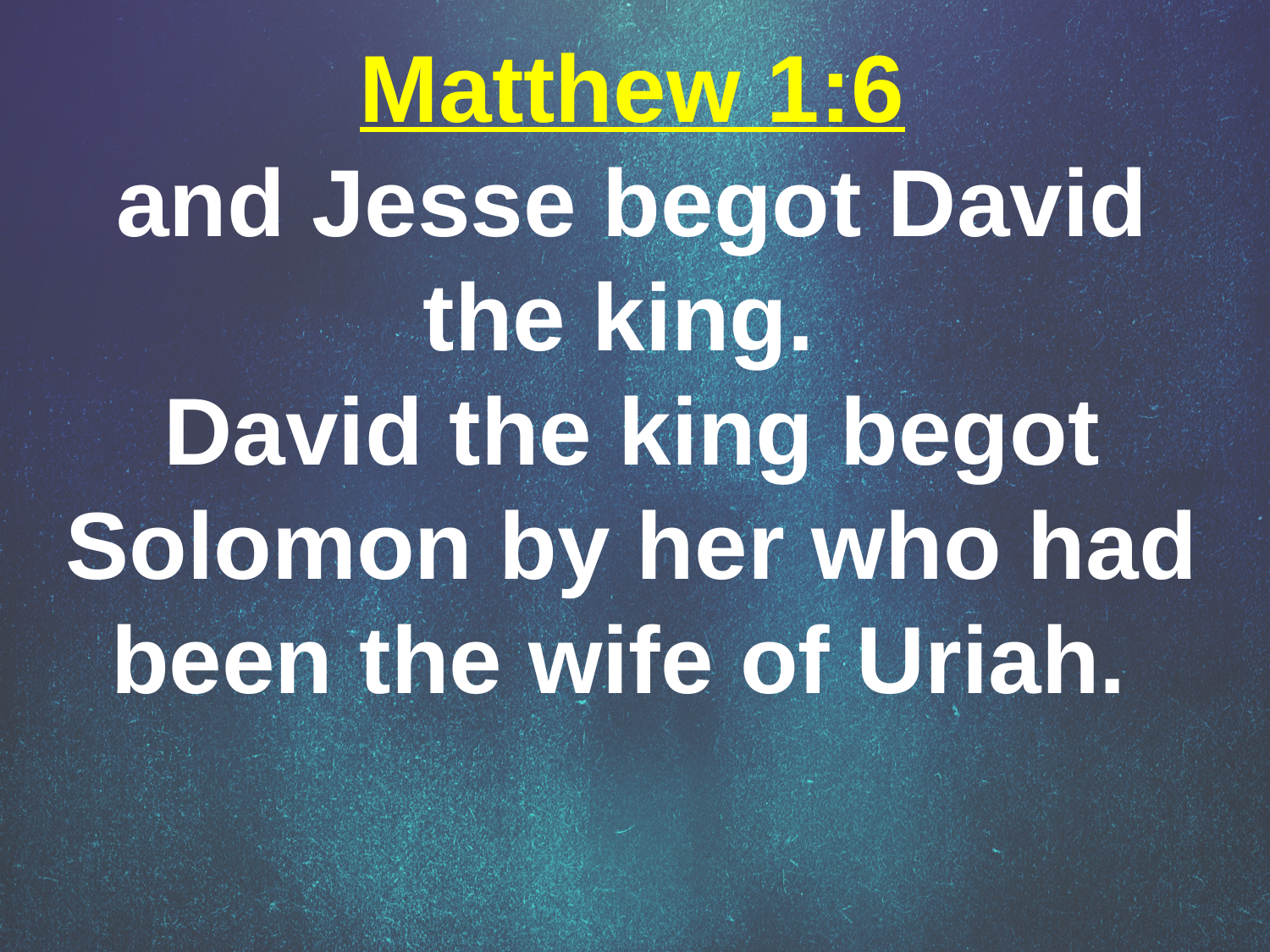

Matthew 1:6
and Jesse begot David the king.
David the king begot Solomon by her who had been the wife of Uriah.